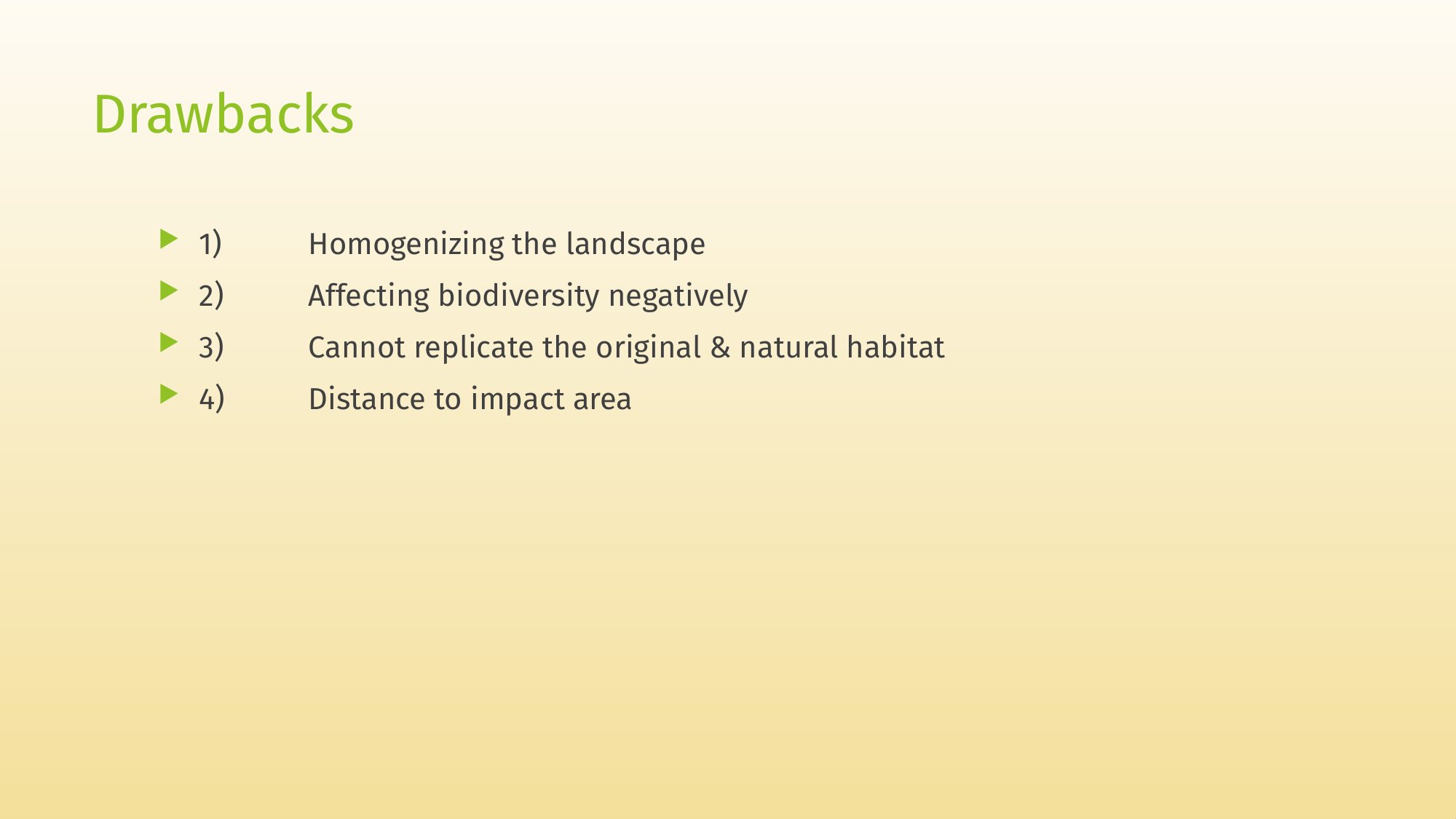

# Drawbacks
1) 	Homogenizing the landscape
2)	Affecting biodiversity negatively
3)	Cannot replicate the original & natural habitat
4)	Distance to impact area